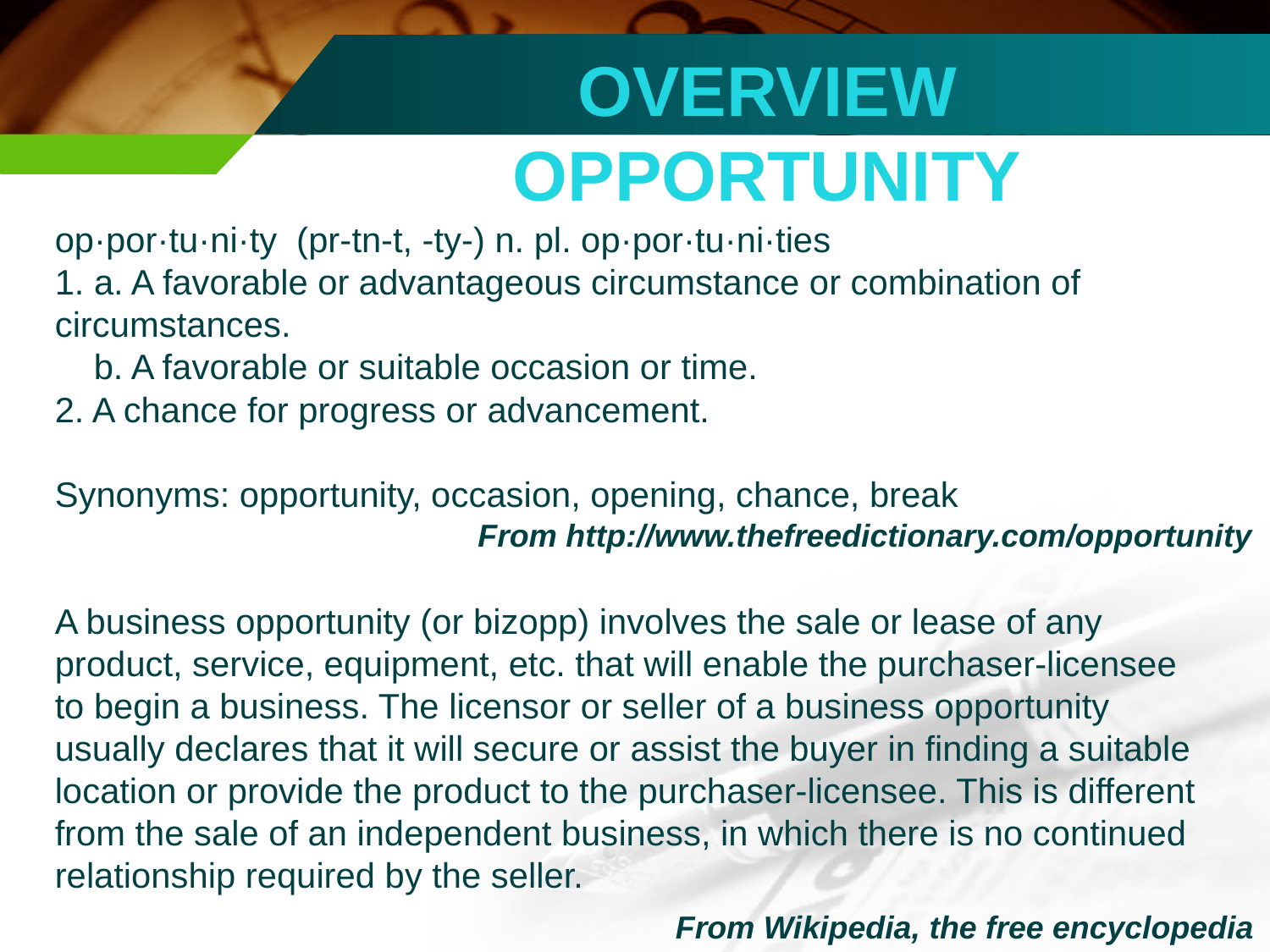

OVERVIEW
OPPORTUNITY
op·por·tu·ni·ty  (pr-tn-t, -ty-) n. pl. op·por·tu·ni·ties
1. a. A favorable or advantageous circumstance or combination of circumstances.
    b. A favorable or suitable occasion or time.
2. A chance for progress or advancement.

Synonyms: opportunity, occasion, opening, chance, break

A business opportunity (or bizopp) involves the sale or lease of any product, service, equipment, etc. that will enable the purchaser-licensee to begin a business. The licensor or seller of a business opportunity usually declares that it will secure or assist the buyer in finding a suitable location or provide the product to the purchaser-licensee. This is different from the sale of an independent business, in which there is no continued relationship required by the seller.

From http://www.thefreedictionary.com/opportunity
From Wikipedia, the free encyclopedia